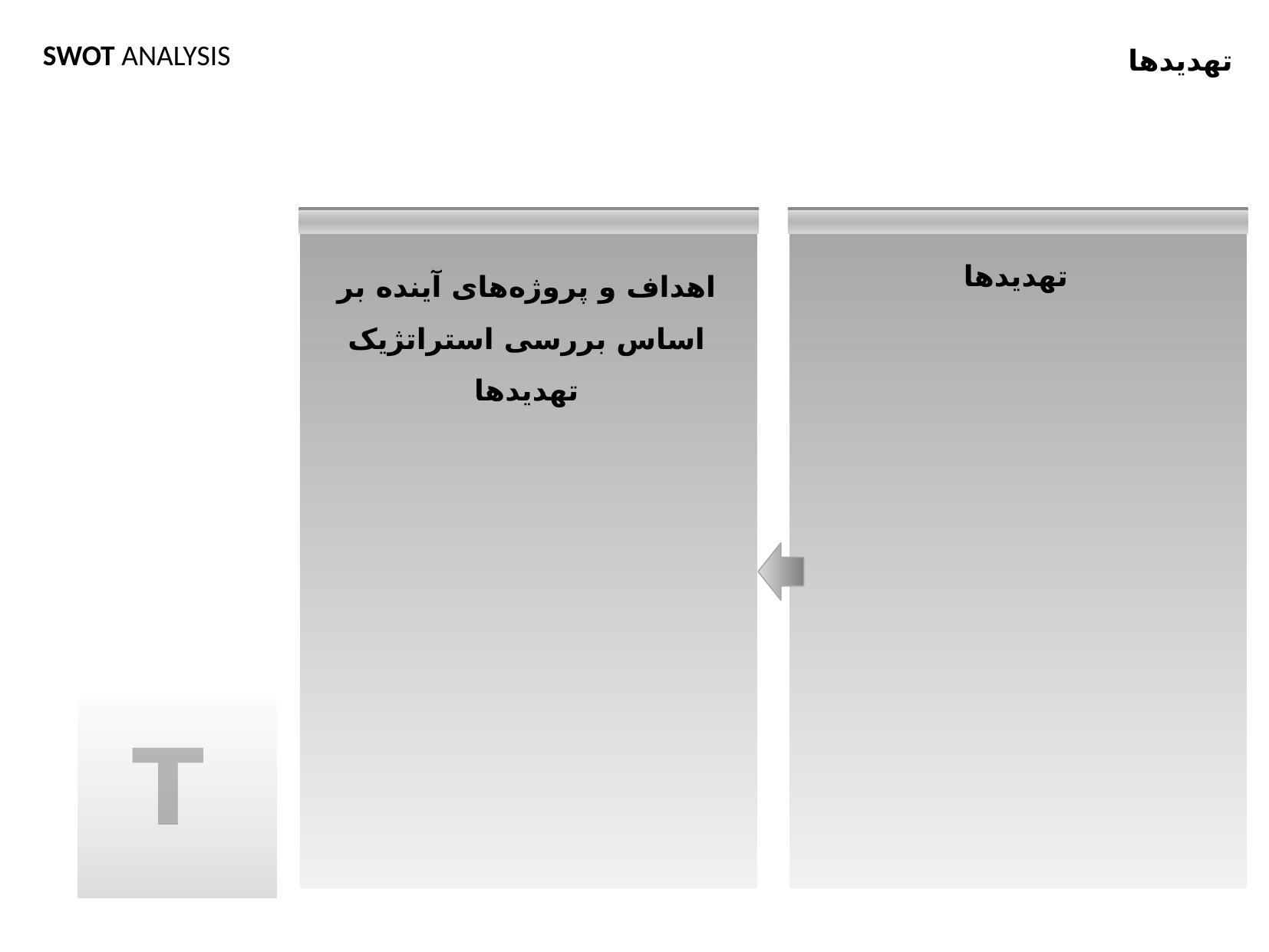

SWOT ANALYSIS
تهديدها

اهداف و پروژه‌های آينده بر اساس بررسی استراتژيک تهديدها
تهديدها

T